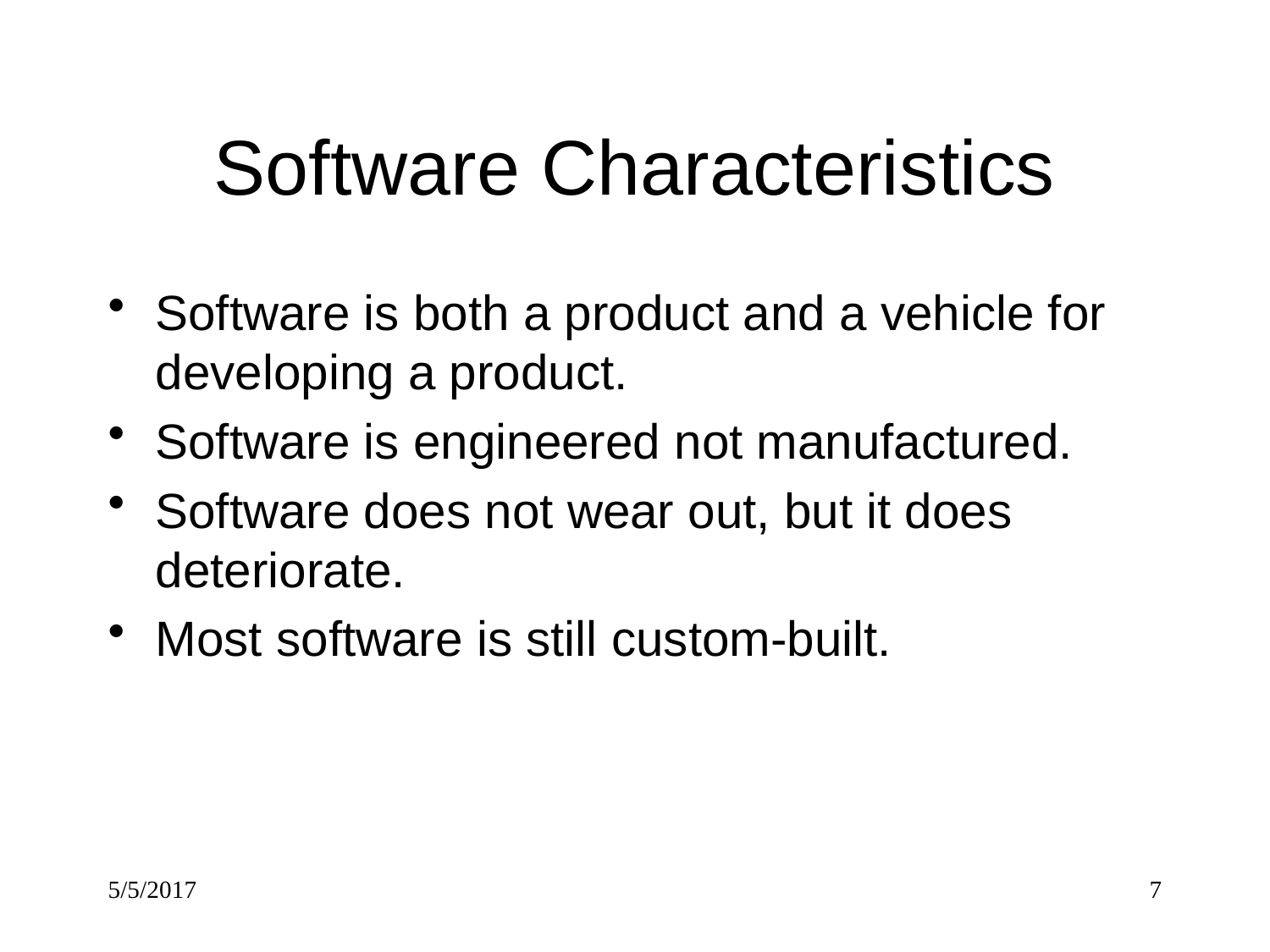

# Software Characteristics
Software is both a product and a vehicle for developing a product.
Software is engineered not manufactured.
Software does not wear out, but it does deteriorate.
Most software is still custom-built.
5/5/2017
7